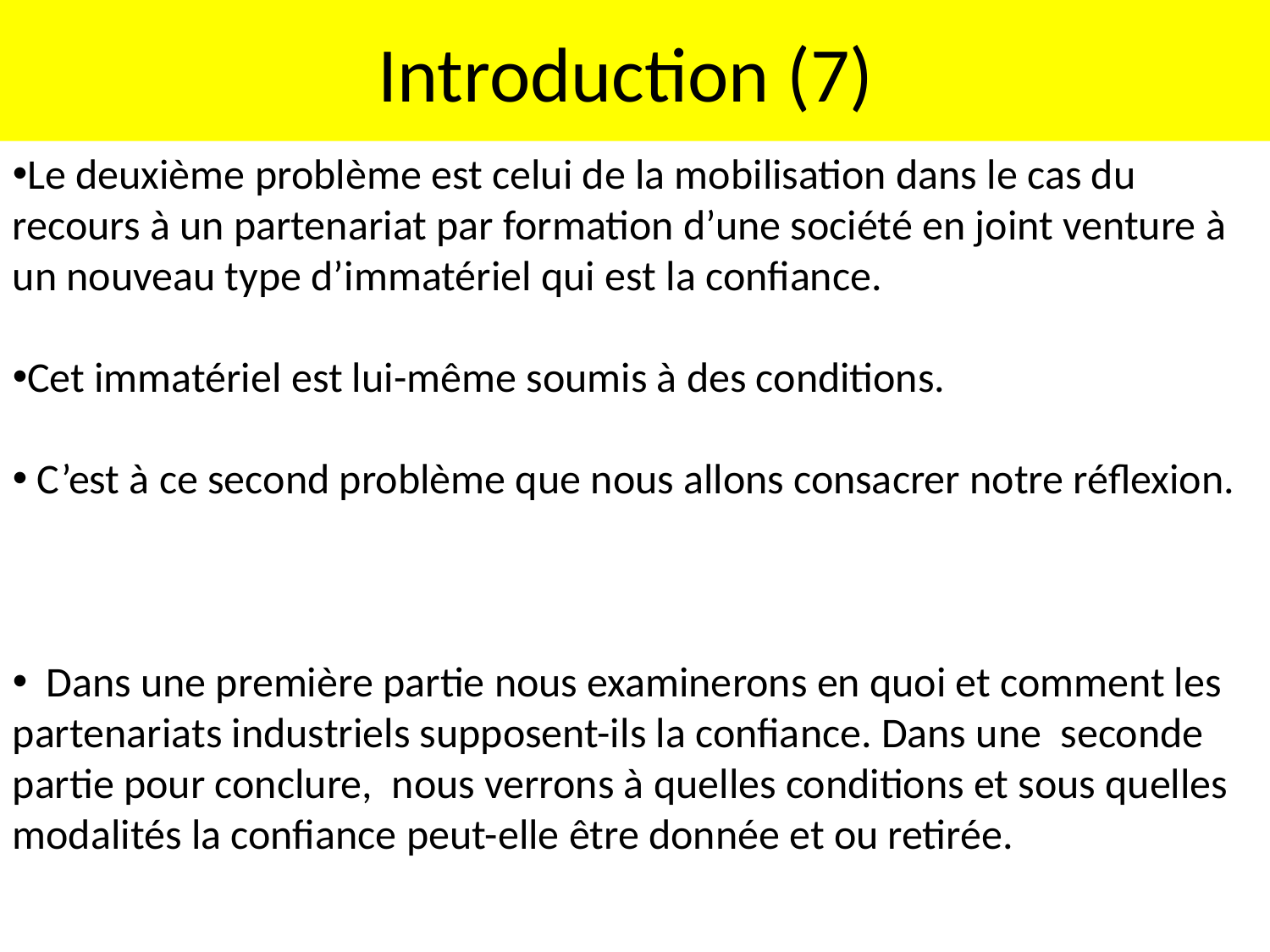

# Introduction (7)
Le deuxième problème est celui de la mobilisation dans le cas du recours à un partenariat par formation d’une société en joint venture à un nouveau type d’immatériel qui est la confiance.

Cet immatériel est lui-même soumis à des conditions.

 C’est à ce second problème que nous allons consacrer notre réflexion.

  Dans une première partie nous examinerons en quoi et comment les partenariats industriels supposent-ils la confiance. Dans une  seconde partie pour conclure,  nous verrons à quelles conditions et sous quelles modalités la confiance peut-elle être donnée et ou retirée.